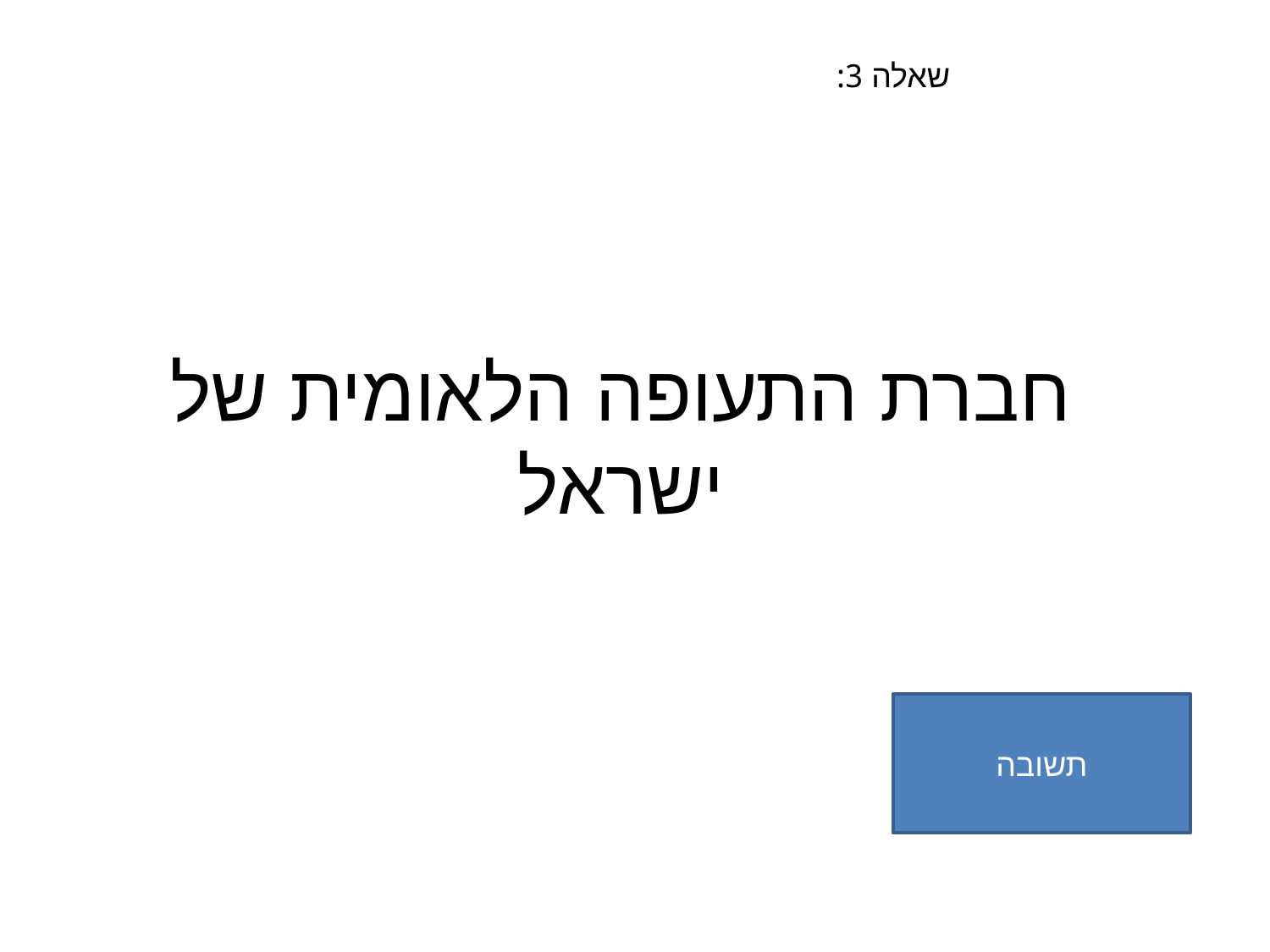

שאלה 3:
# חברת התעופה הלאומית של ישראל
תשובה